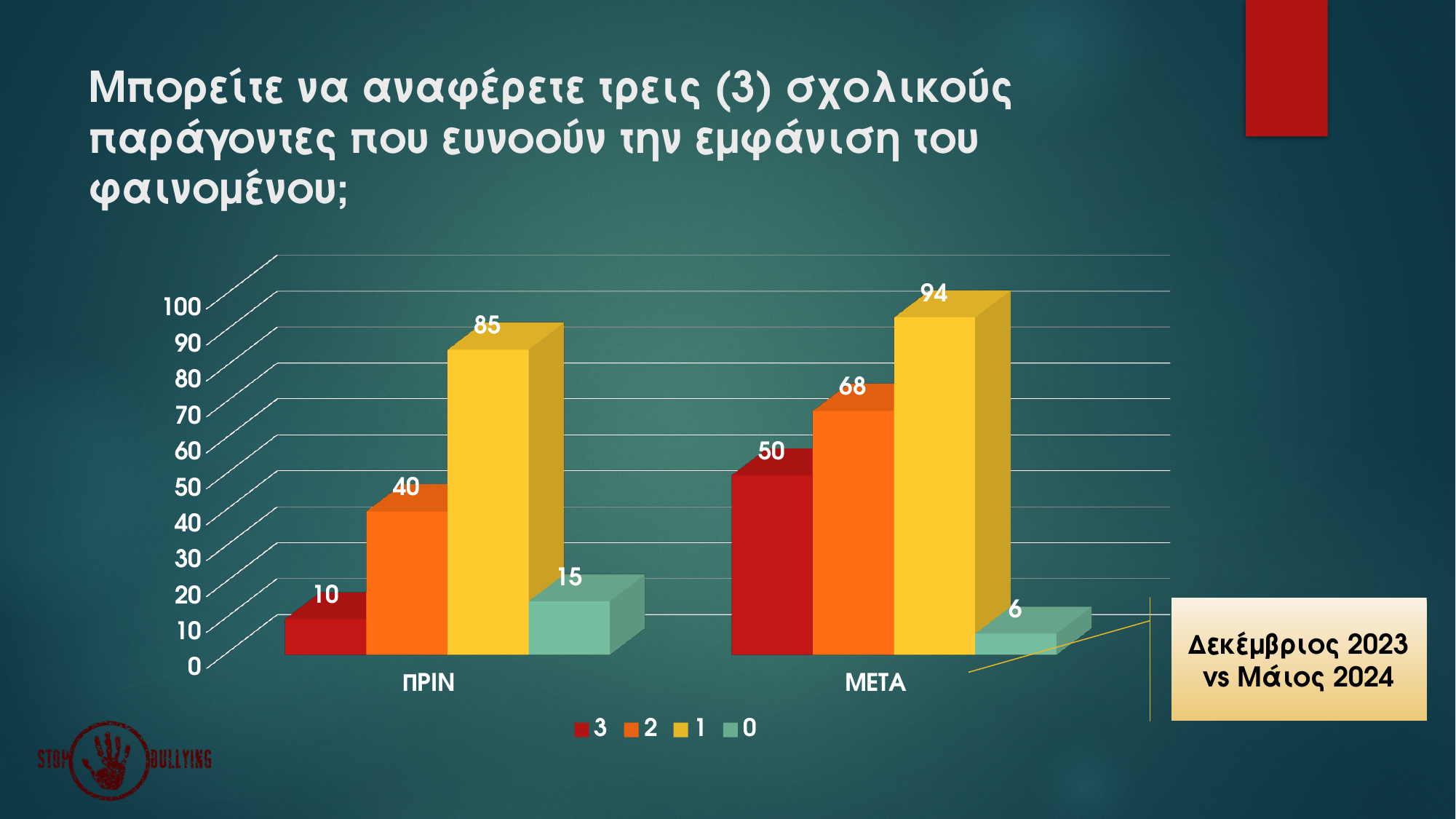

# Μπορείτε να αναφέρετε τρεις (3) σχολικούς παράγοντες που ευνοούν την εμφάνιση του φαινομένου;

[unsupported chart]

Δεκέμβριος 2023 vs Μάιος 2024